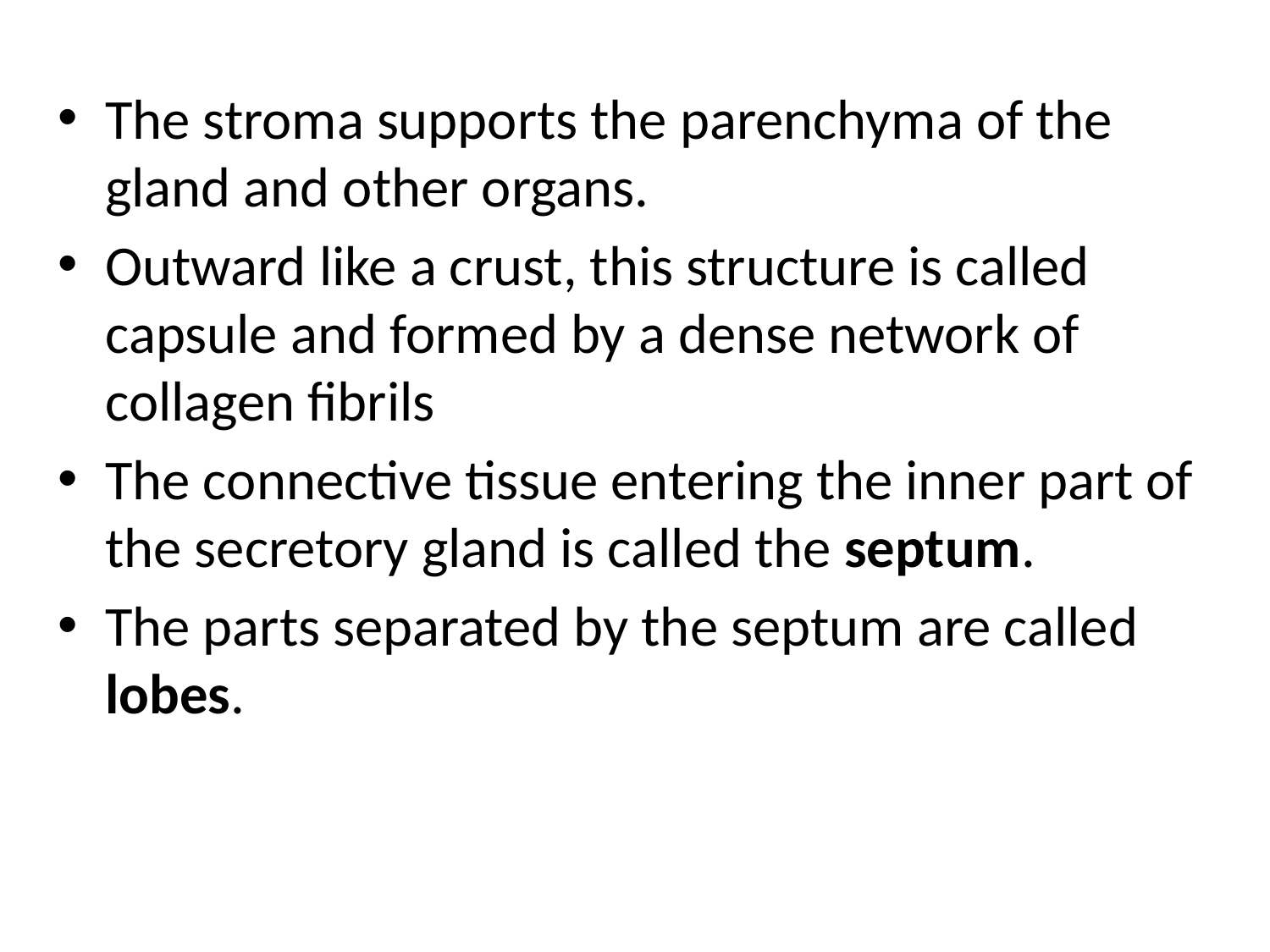

The stroma supports the parenchyma of the gland and other organs.
Outward like a crust, this structure is called capsule and formed by a dense network of collagen fibrils
The connective tissue entering the inner part of the secretory gland is called the septum.
The parts separated by the septum are called lobes.